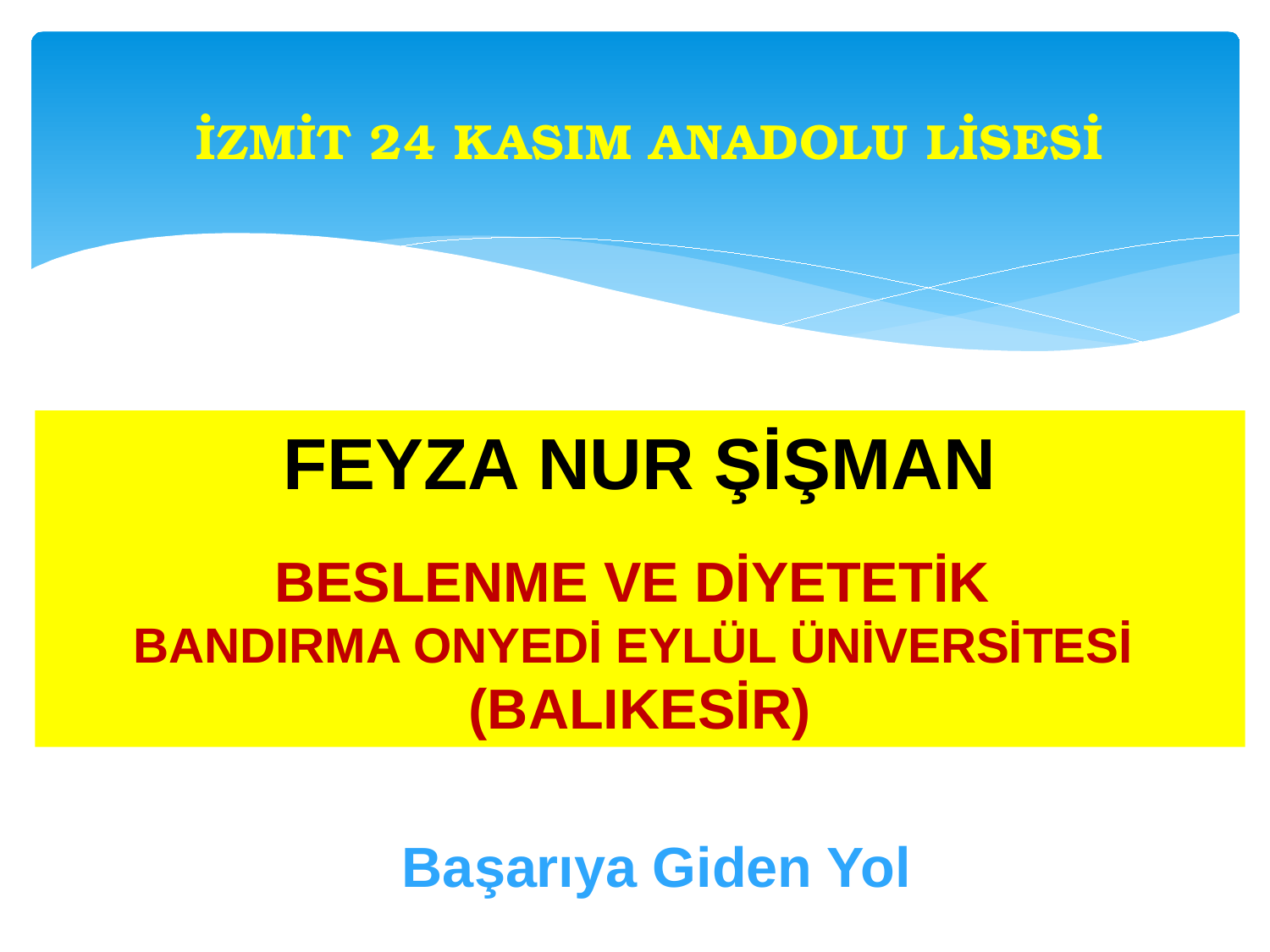

İZMİT 24 KASIM ANADOLU LİSESİ
FEYZA NUR ŞİŞMAN

BESLENME VE DİYETETİK
BANDIRMA ONYEDİ EYLÜL ÜNİVERSİTESİ
(BALIKESİR)
Başarıya Giden Yol